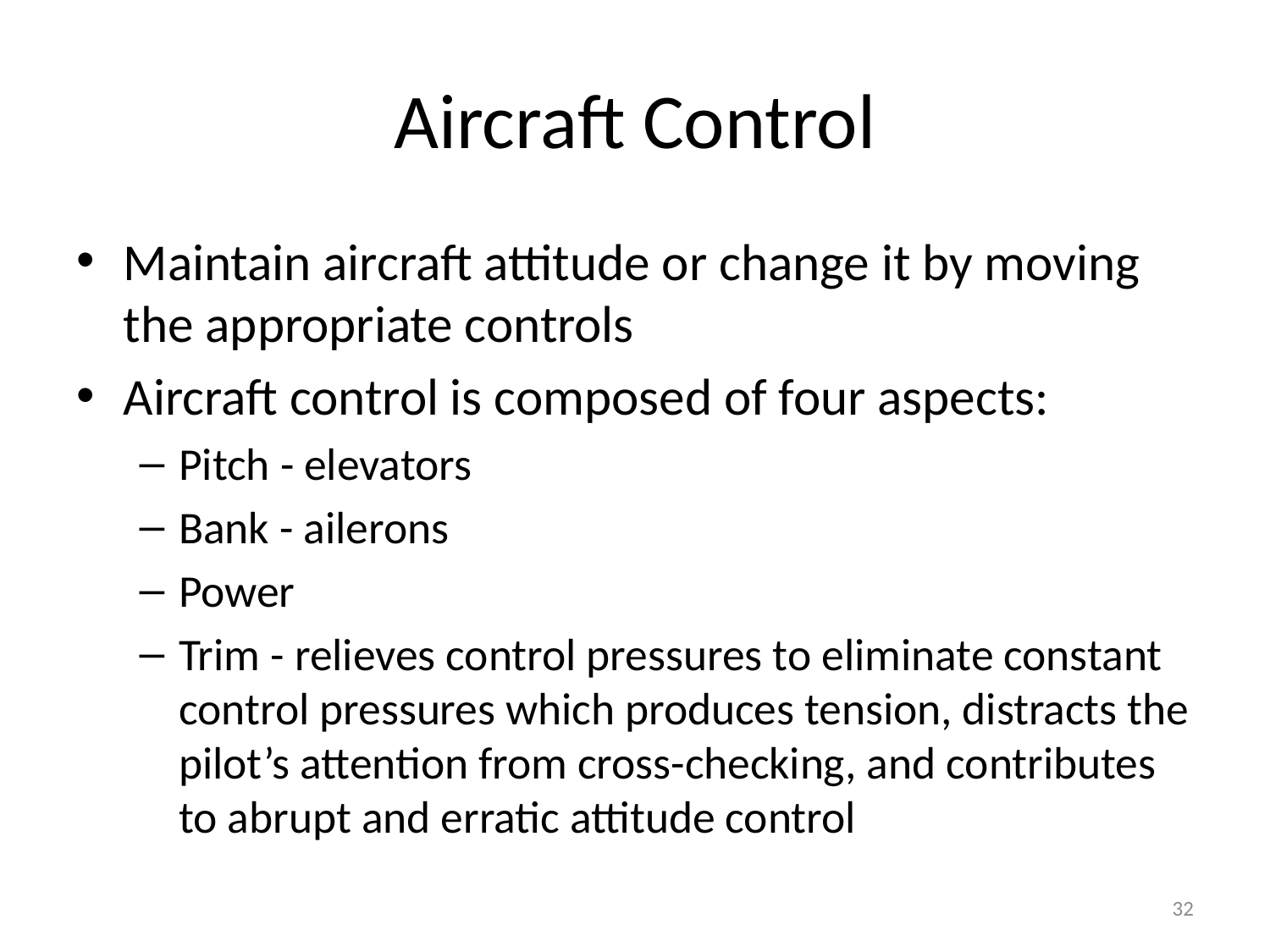

# Aircraft Control
Maintain aircraft attitude or change it by moving the appropriate controls
Aircraft control is composed of four aspects:
Pitch - elevators
Bank - ailerons
Power
Trim - relieves control pressures to eliminate constant control pressures which produces tension, distracts the pilot’s attention from cross-checking, and contributes to abrupt and erratic attitude control
32